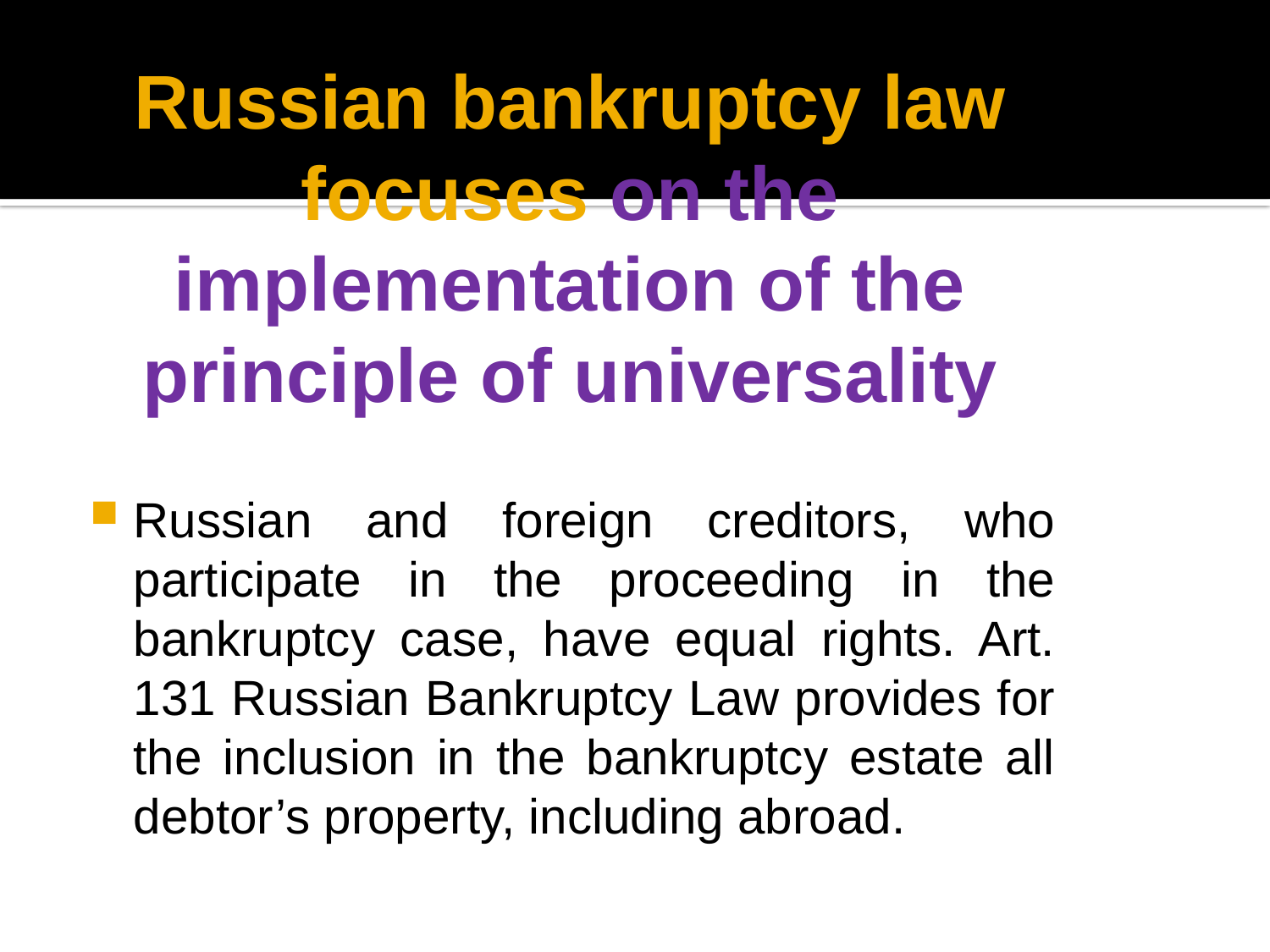

# Russian bankruptcy law focuses on the implementation of the principle of universality
Russian and foreign creditors, who participate in the proceeding in the bankruptcy case, have equal rights. Art. 131 Russian Bankruptcy Law provides for the inclusion in the bankruptcy estate all debtor’s property, including abroad.